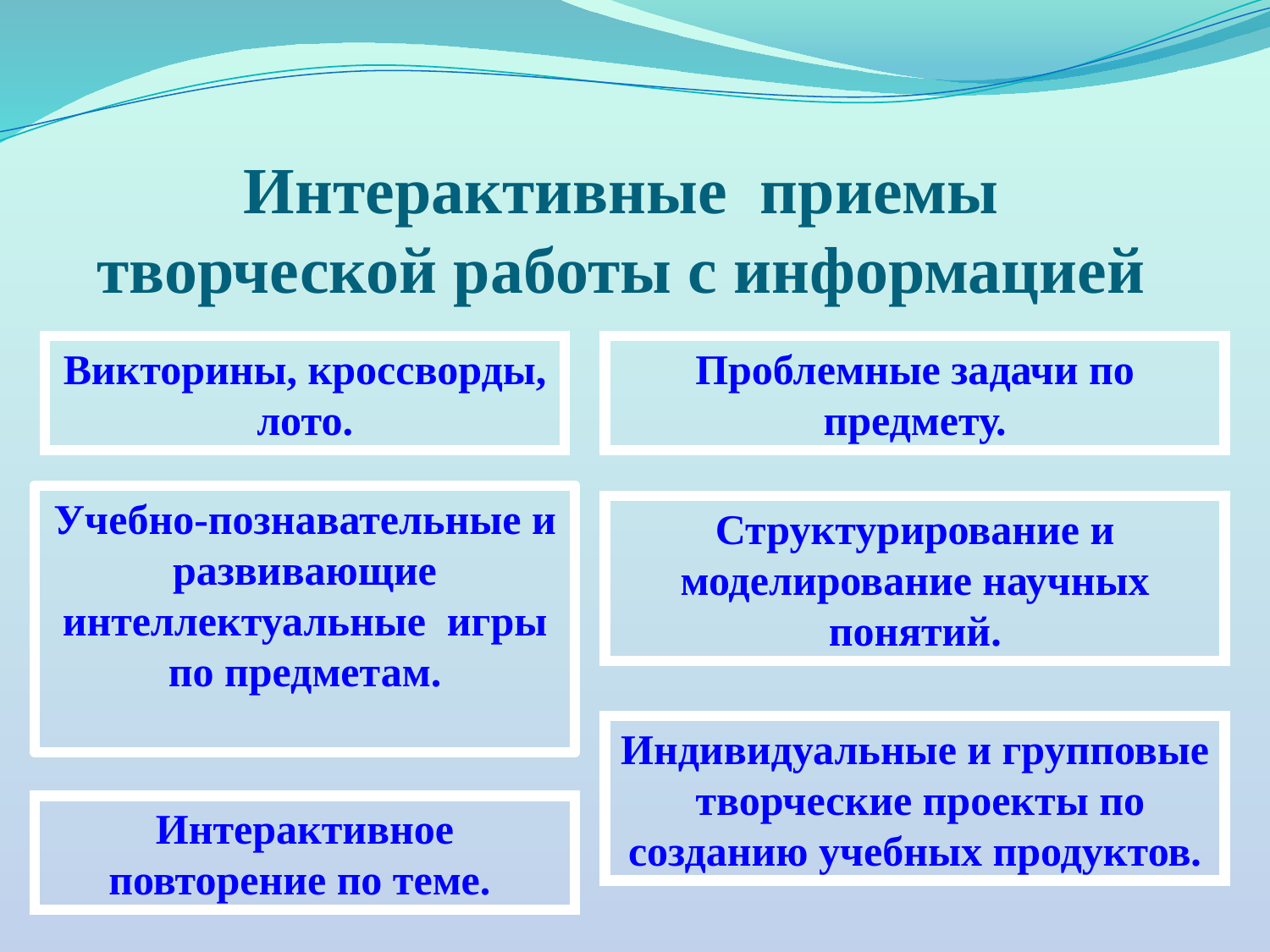

# Интерактивные  приемы творческой работы с информацией
Викторины, кроссворды, лото.
Проблемные задачи по предмету.
Учебно-познавательные и развивающие интеллектуальные  игры по предметам.

Структурирование и моделирование научных понятий.
Индивидуальные и групповые  творческие проекты по созданию учебных продуктов.
Интерактивное повторение по теме.